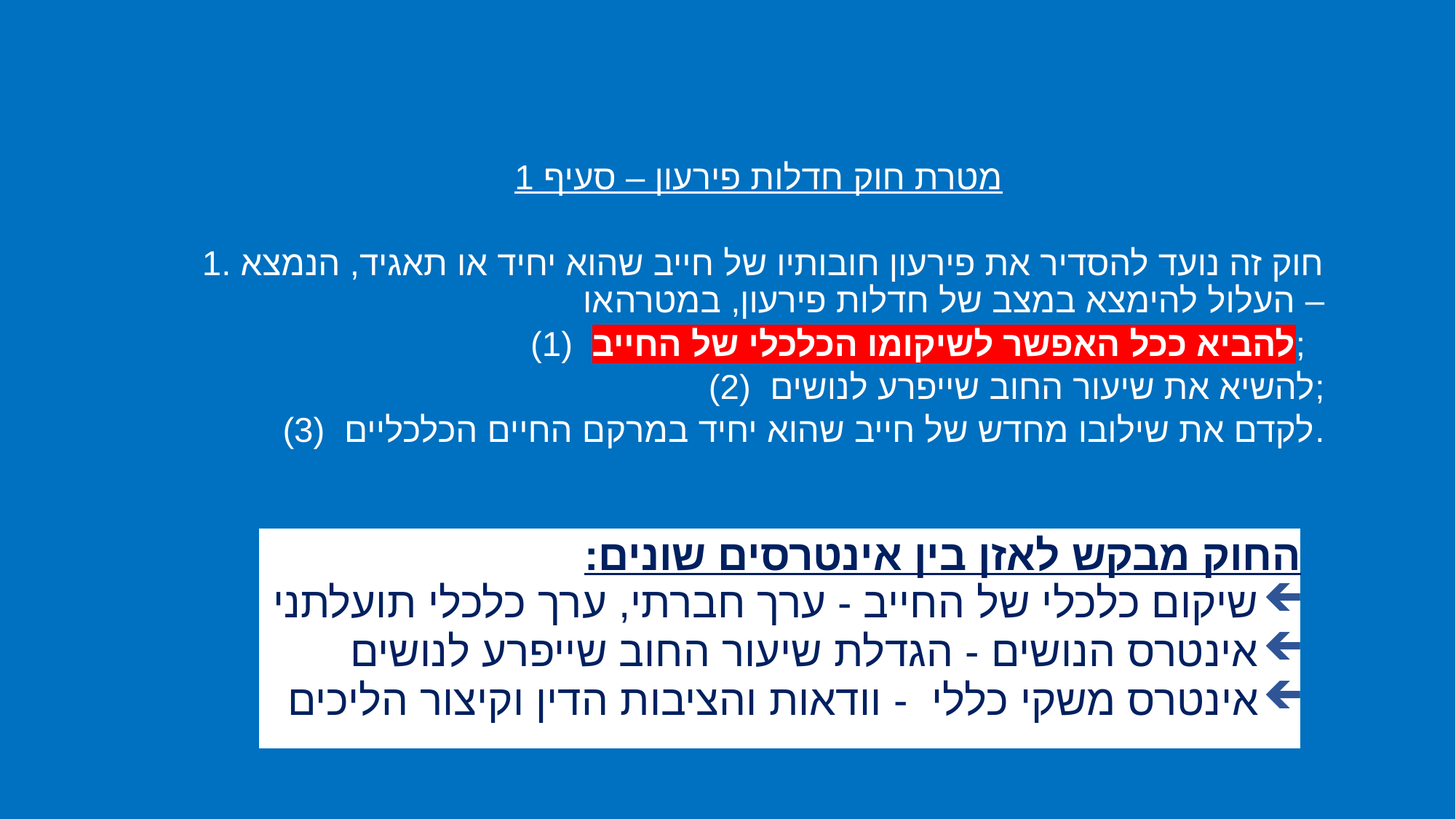

מטרת חוק חדלות פירעון – סעיף 1

1. חוק זה נועד להסדיר את פירעון חובותיו של חייב שהוא יחיד או תאגיד, הנמצא או 	העלול להימצא במצב של חדלות פירעון, במטרה –
(1)  להביא ככל האפשר לשיקומו הכלכלי של החייב;
(2)  להשיא את שיעור החוב שייפרע לנושים;
(3)  לקדם את שילובו מחדש של חייב שהוא יחיד במרקם החיים הכלכליים.
החוק מבקש לאזן בין אינטרסים שונים:
שיקום כלכלי של החייב - ערך חברתי, ערך כלכלי תועלתני
אינטרס הנושים - הגדלת שיעור החוב שייפרע לנושים
אינטרס משקי כללי  - וודאות והציבות הדין וקיצור הליכים